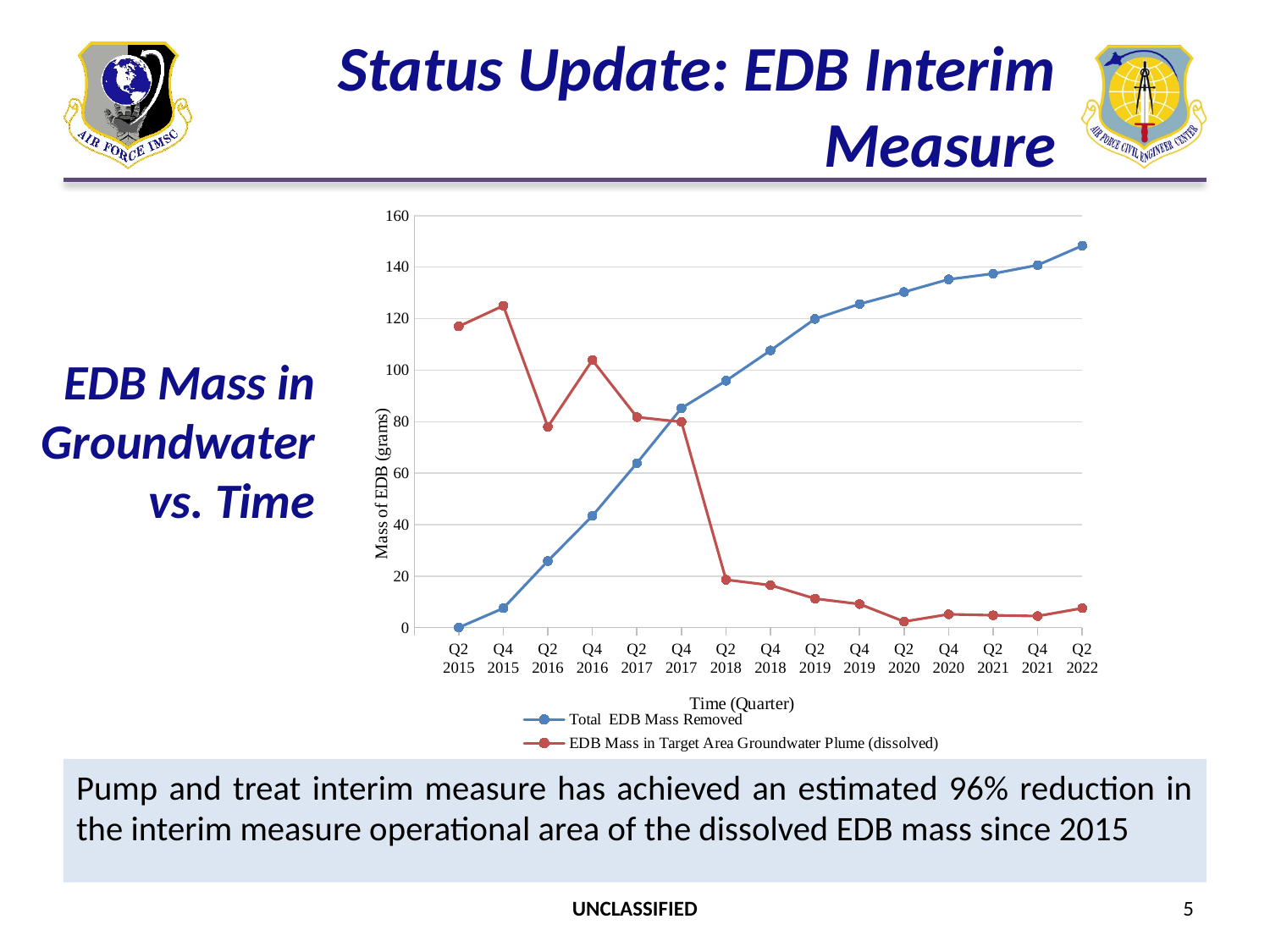

# Status Update: EDB Interim Measure

### Chart

| Category | Total  EDB Mass Removed  | EDB Mass in Target Area Groundwater Plume (dissolved) |
|---|---|---|
|  | None | None |
| Q2 2015 | 0.05048979858000001 | 117.0 |
| Q4 2015 | 7.546065829766998 | 125.0 |
| Q2 2016 | 25.866868980061504 | 78.0 |
| Q4 2016 | 43.382237384991505 | 103.9048 |
| Q2 2017 | 63.9137633182305 | 81.76069 |
| Q4 2017 | 85.2533470966935 | 79.9028 |
| Q2 2018 | 95.87849177840951 | 18.605962 |
| Q4 2018 | 107.63909630895452 | 16.4839 |
| Q2 2019 | 119.895 | 11.2549 |
| Q4 2019 | 125.67999999999999 | 9.144480000000001 |
| Q2 2020 | 130.33599999999998 | 2.35616 |
| Q4 2020 | 135.25699999999998 | 5.2 |
| Q2 2021 | 137.462 | 4.8 |
| Q4 2021 | 140.773 | 4.5 |
| Q2 2022 | 148.333 | 7.56 |
EDB Mass in Groundwater vs. Time
Pump and treat interim measure has achieved an estimated 96% reduction in the interim measure operational area of the dissolved EDB mass since 2015

UNCLASSIFIED
5